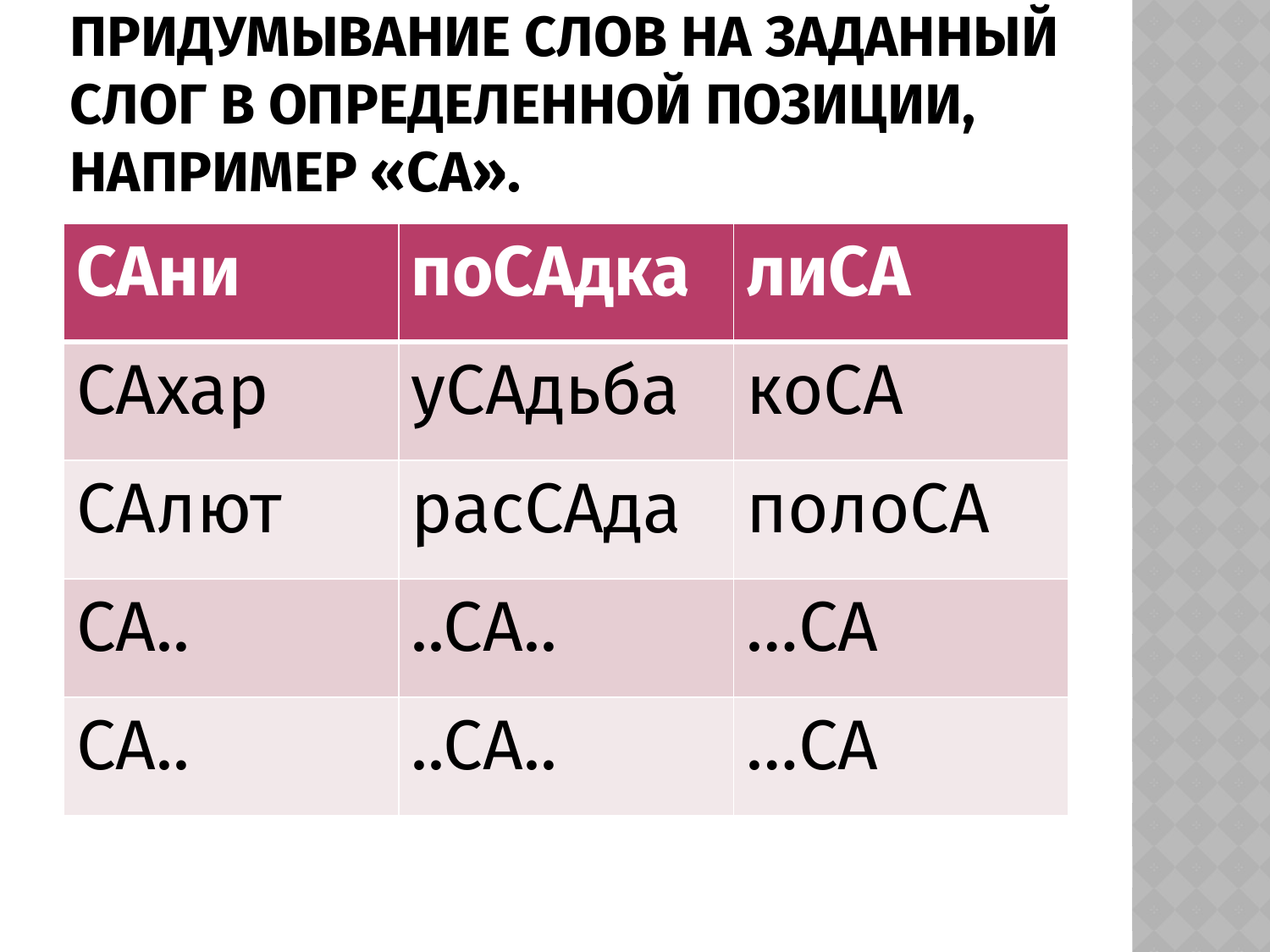

# Придумывание слов на заданный слог в определенной позиции, Например «СА».
| САни | поСАдка | лиСА |
| --- | --- | --- |
| САхар | уСАдьба | коСА |
| САлют | расСАда | полоСА |
| СА.. | ..СА.. | …СА |
| СА.. | ..СА.. | …СА |